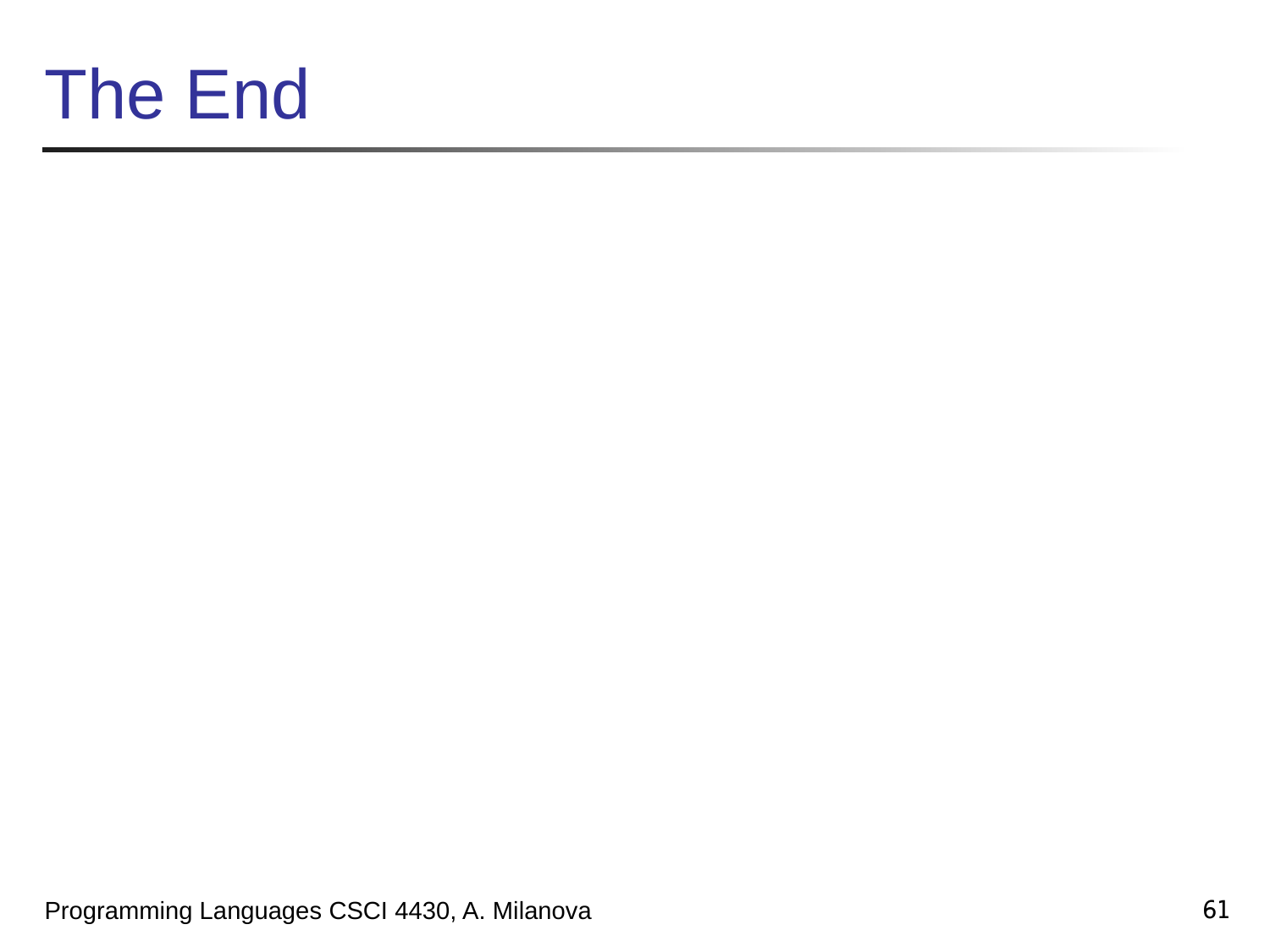

# The End

61
Programming Languages CSCI 4430, A. Milanova